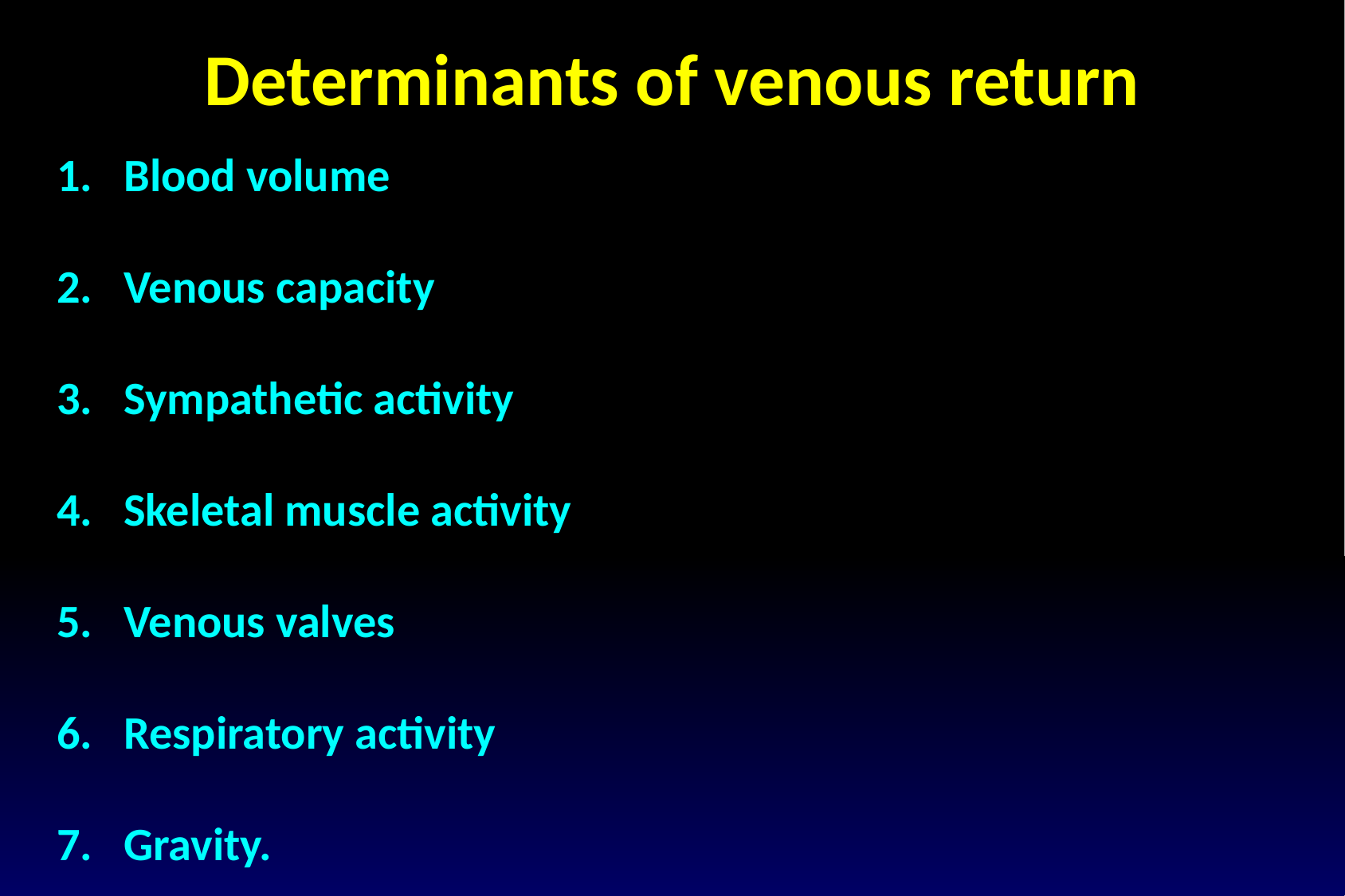

Determinants of venous return
Blood volume

Venous capacity

Sympathetic activity

Skeletal muscle activity

Venous valves

Respiratory activity

Gravity.